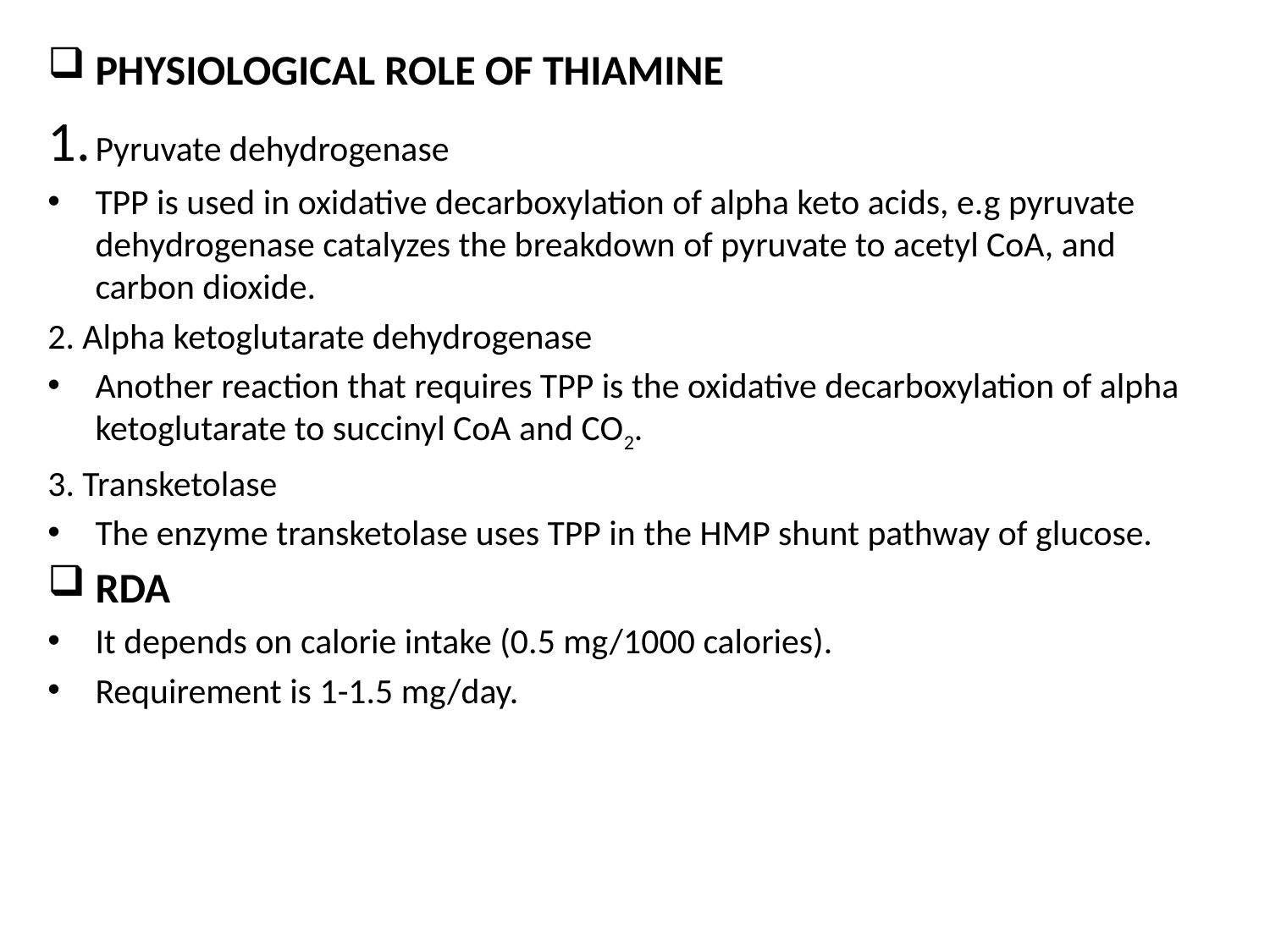

PHYSIOLOGICAL ROLE OF THIAMINE
1.	Pyruvate dehydrogenase
TPP is used in oxidative decarboxylation of alpha keto acids, e.g pyruvate dehydrogenase catalyzes the breakdown of pyruvate to acetyl CoA, and carbon dioxide.
2. Alpha ketoglutarate dehydrogenase
Another reaction that requires TPP is the oxidative decarboxylation of alpha ketoglutarate to succinyl CoA and CO2.
3. Transketolase
The enzyme transketolase uses TPP in the HMP shunt pathway of glucose.
RDA
It depends on calorie intake (0.5 mg/1000 calories).
Requirement is 1-1.5 mg/day.